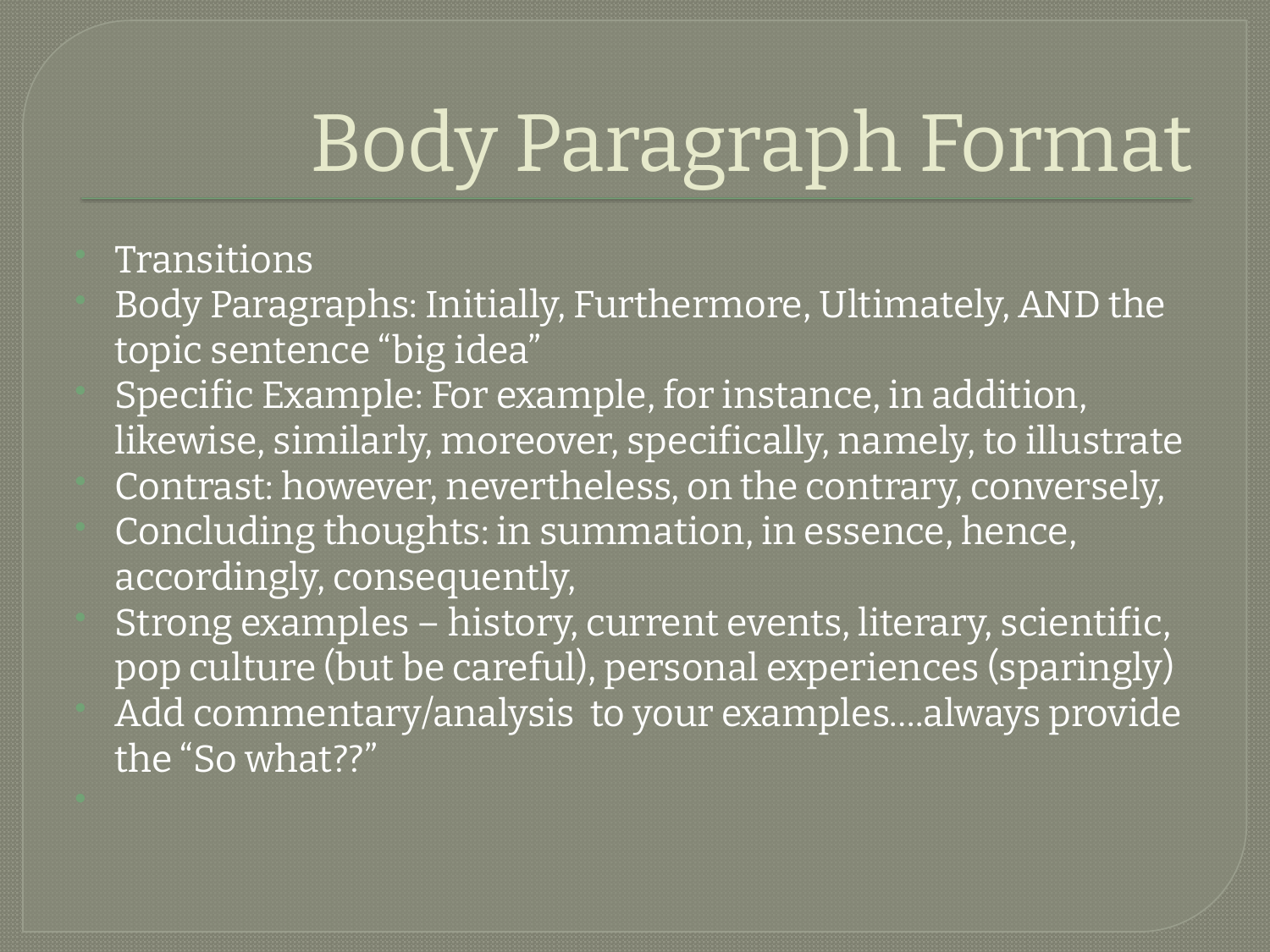

# Body Paragraph Format
Transitions
Body Paragraphs: Initially, Furthermore, Ultimately, AND the topic sentence “big idea”
Specific Example: For example, for instance, in addition, likewise, similarly, moreover, specifically, namely, to illustrate
Contrast: however, nevertheless, on the contrary, conversely,
Concluding thoughts: in summation, in essence, hence, accordingly, consequently,
Strong examples – history, current events, literary, scientific, pop culture (but be careful), personal experiences (sparingly)
Add commentary/analysis  to your examples….always provide the “So what??”